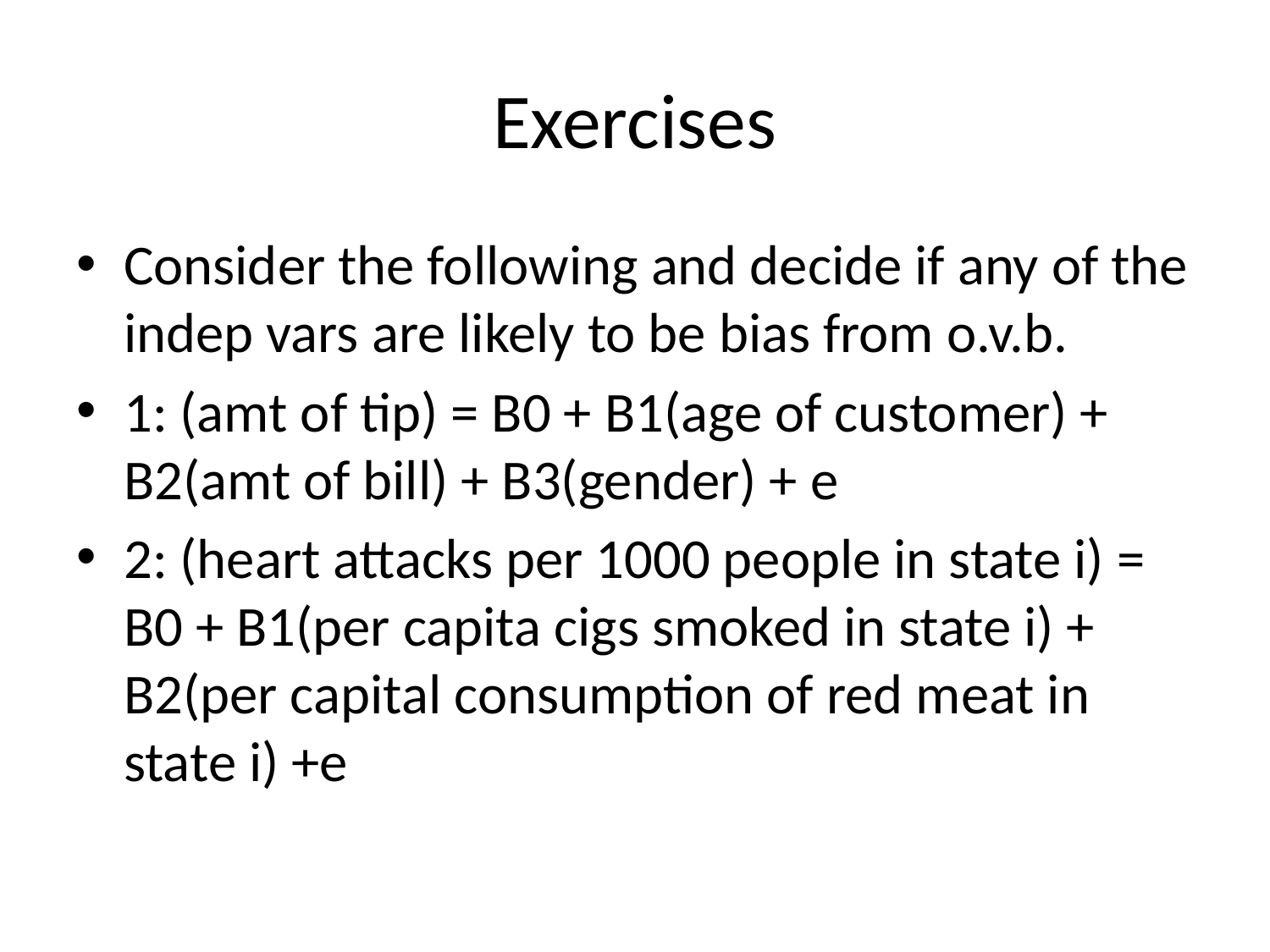

# Exercises
Consider the following and decide if any of the indep vars are likely to be bias from o.v.b.
1: (amt of tip) = B0 + B1(age of customer) + B2(amt of bill) + B3(gender) + e
2: (heart attacks per 1000 people in state i) = B0 + B1(per capita cigs smoked in state i) + B2(per capital consumption of red meat in state i) +e